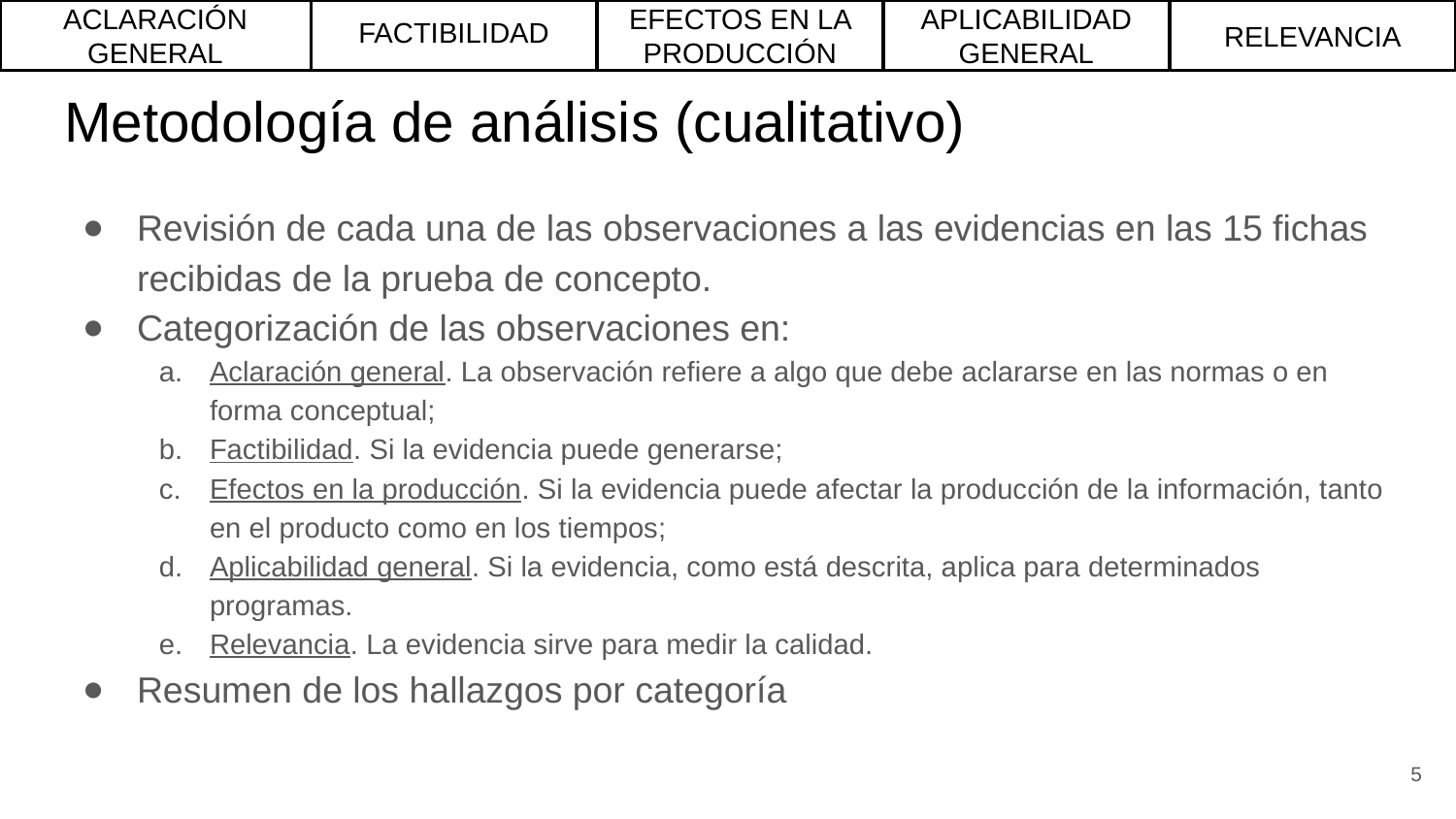

ACLARACIÓN GENERAL
FACTIBILIDAD
EFECTOS EN LA PRODUCCIÓN
APLICABILIDAD GENERAL
RELEVANCIA
# Metodología de análisis (cualitativo)
Revisión de cada una de las observaciones a las evidencias en las 15 fichas recibidas de la prueba de concepto.
Categorización de las observaciones en:
Aclaración general. La observación refiere a algo que debe aclararse en las normas o en forma conceptual;
Factibilidad. Si la evidencia puede generarse;
Efectos en la producción. Si la evidencia puede afectar la producción de la información, tanto en el producto como en los tiempos;
Aplicabilidad general. Si la evidencia, como está descrita, aplica para determinados programas.
Relevancia. La evidencia sirve para medir la calidad.
Resumen de los hallazgos por categoría
5